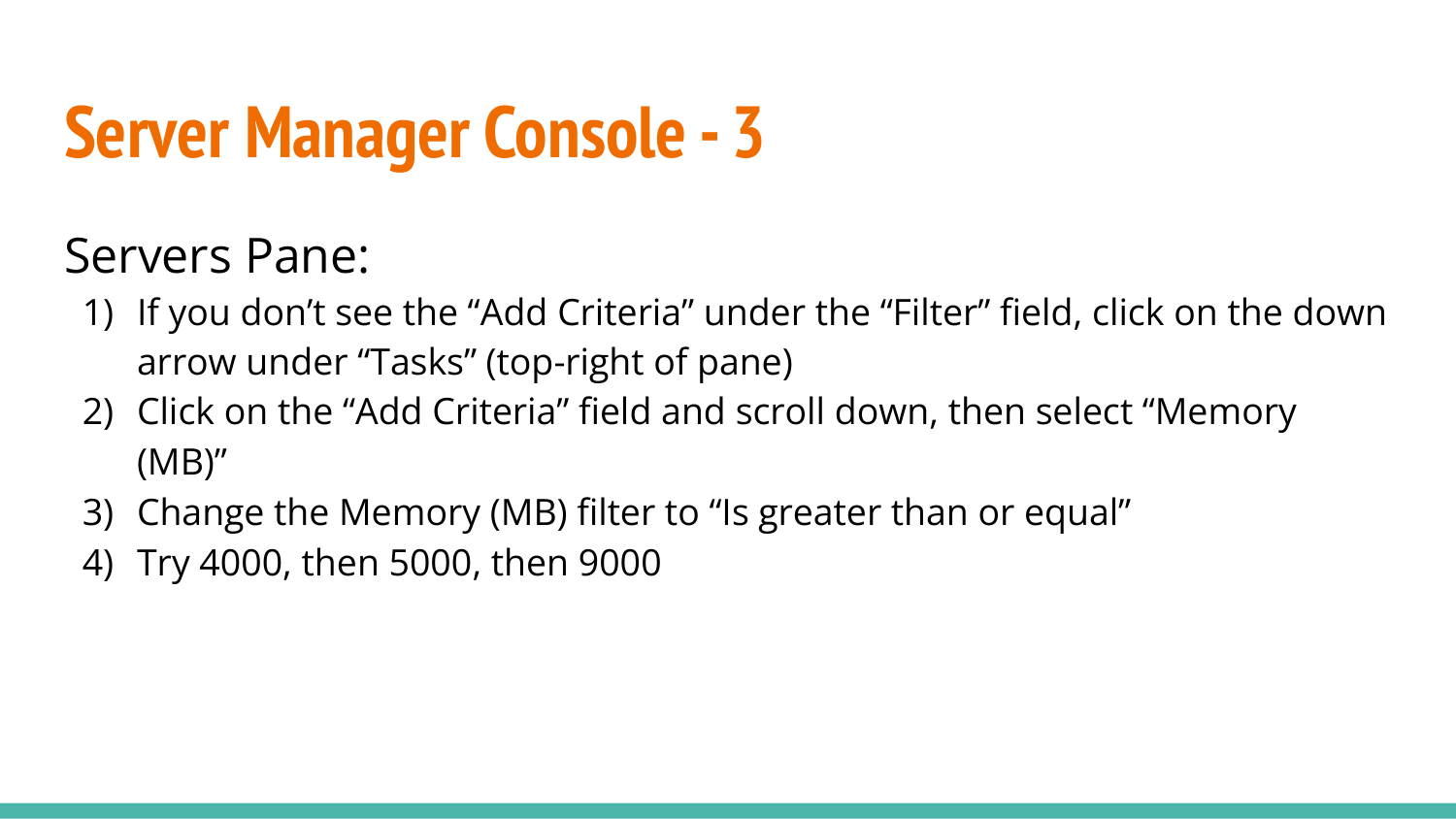

# Server Manager Console - 3
Servers Pane:
If you don’t see the “Add Criteria” under the “Filter” field, click on the down arrow under “Tasks” (top-right of pane)
Click on the “Add Criteria” field and scroll down, then select “Memory (MB)”
Change the Memory (MB) filter to “Is greater than or equal”
Try 4000, then 5000, then 9000